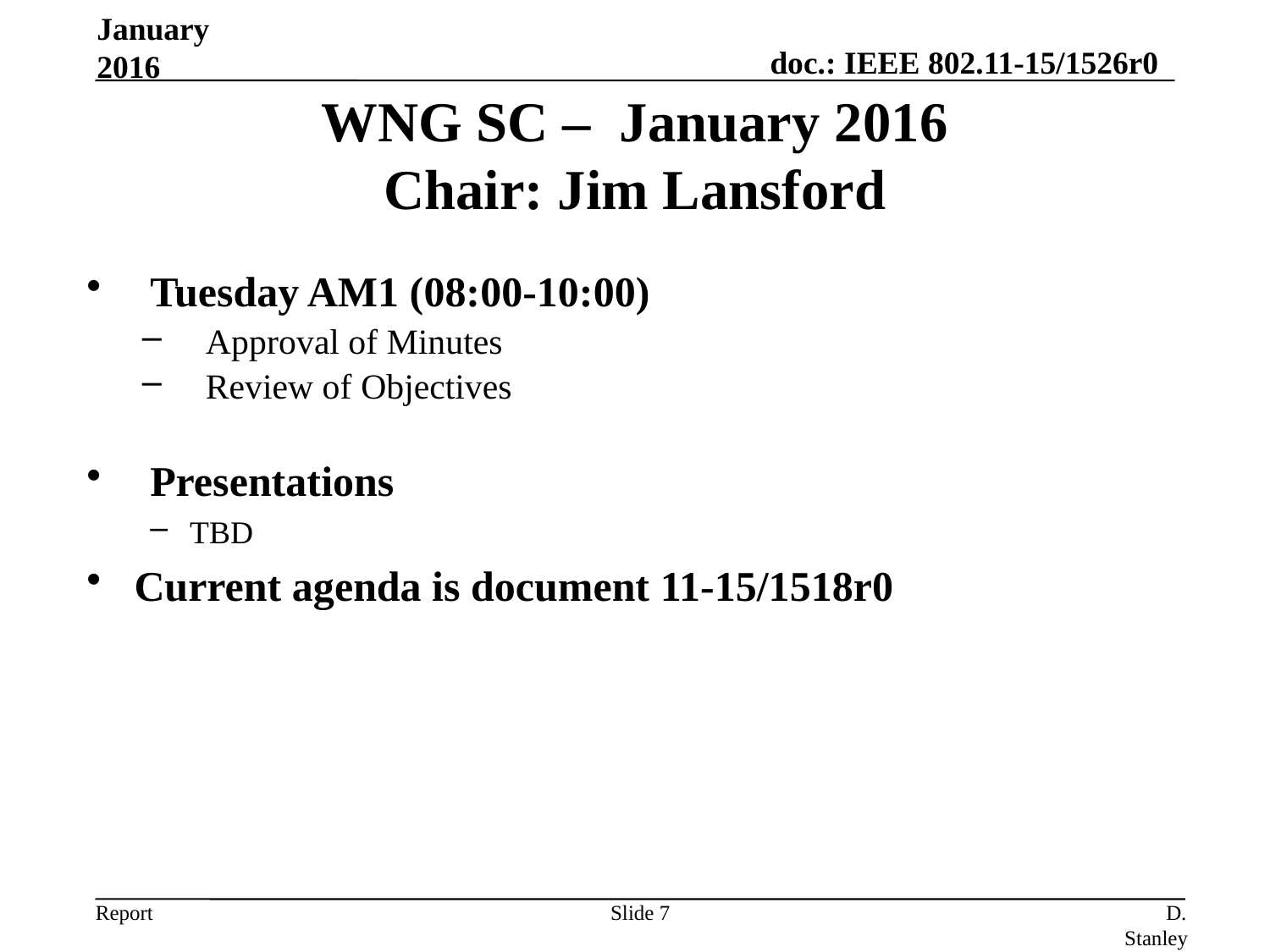

January 2016

WNG SC –  January 2016
Chair: Jim Lansford
Tuesday AM1 (08:00-10:00)
Approval of Minutes
Review of Objectives

Presentations
TBD
Current agenda is document 11-15/1518r0

Slide 7
D. Stanley, HPE